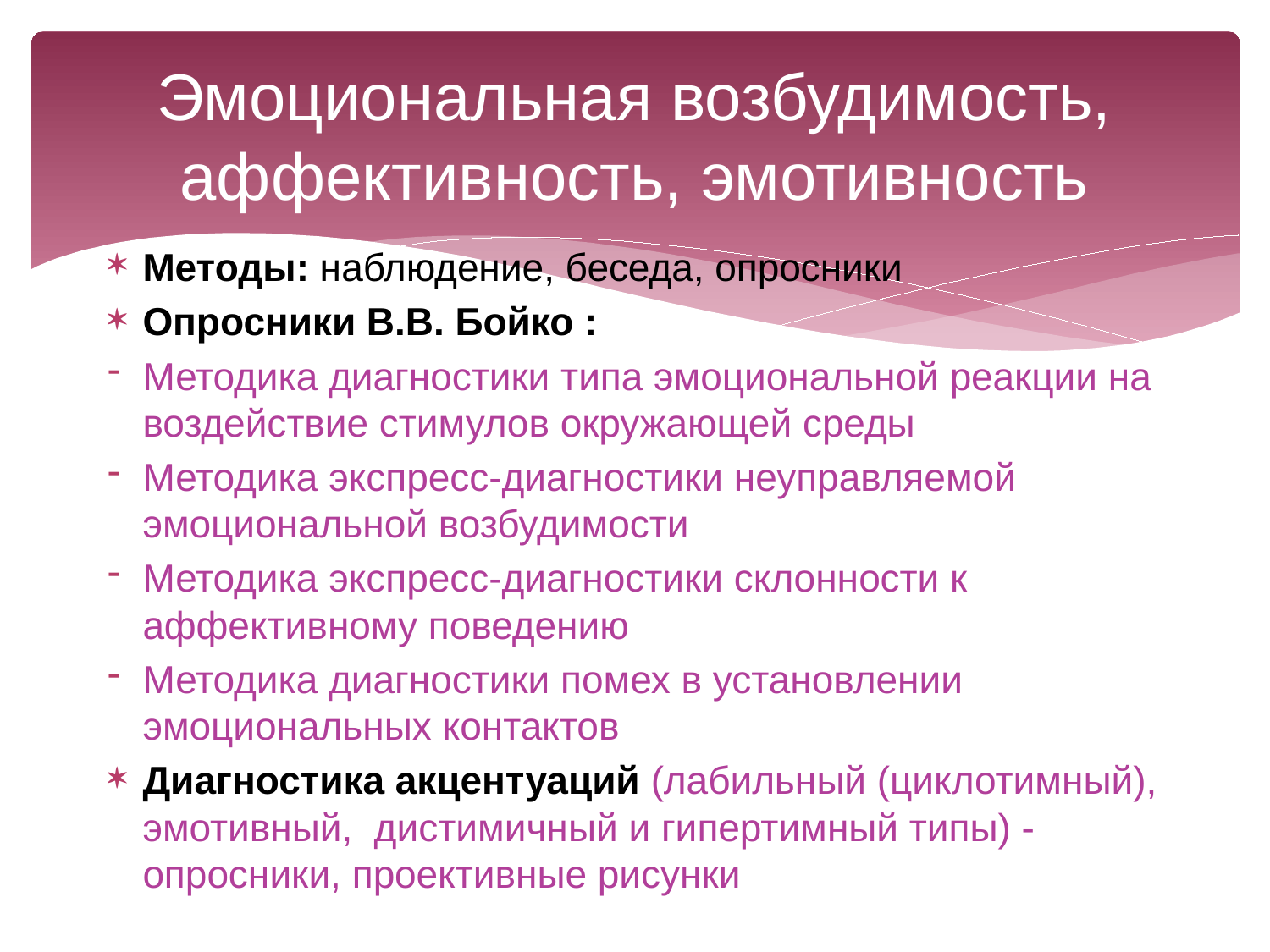

# Эмоциональная возбудимость, аффективность, эмотивность
Методы: наблюдение, беседа, опросники
Опросники В.В. Бойко :
Методика диагностики типа эмоциональной реакции на воздействие стимулов окружающей среды
Методика экспресс-диагностики неуправляемой эмоциональной возбудимости
Методика экспресс-диагностики склонности к аффективному поведению
Методика диагностики помех в установлении эмоциональных контактов
Диагностика акцентуаций (лабильный (циклотимный), эмотивный,  дистимичный и гипертимный типы) -опросники, проективные рисунки